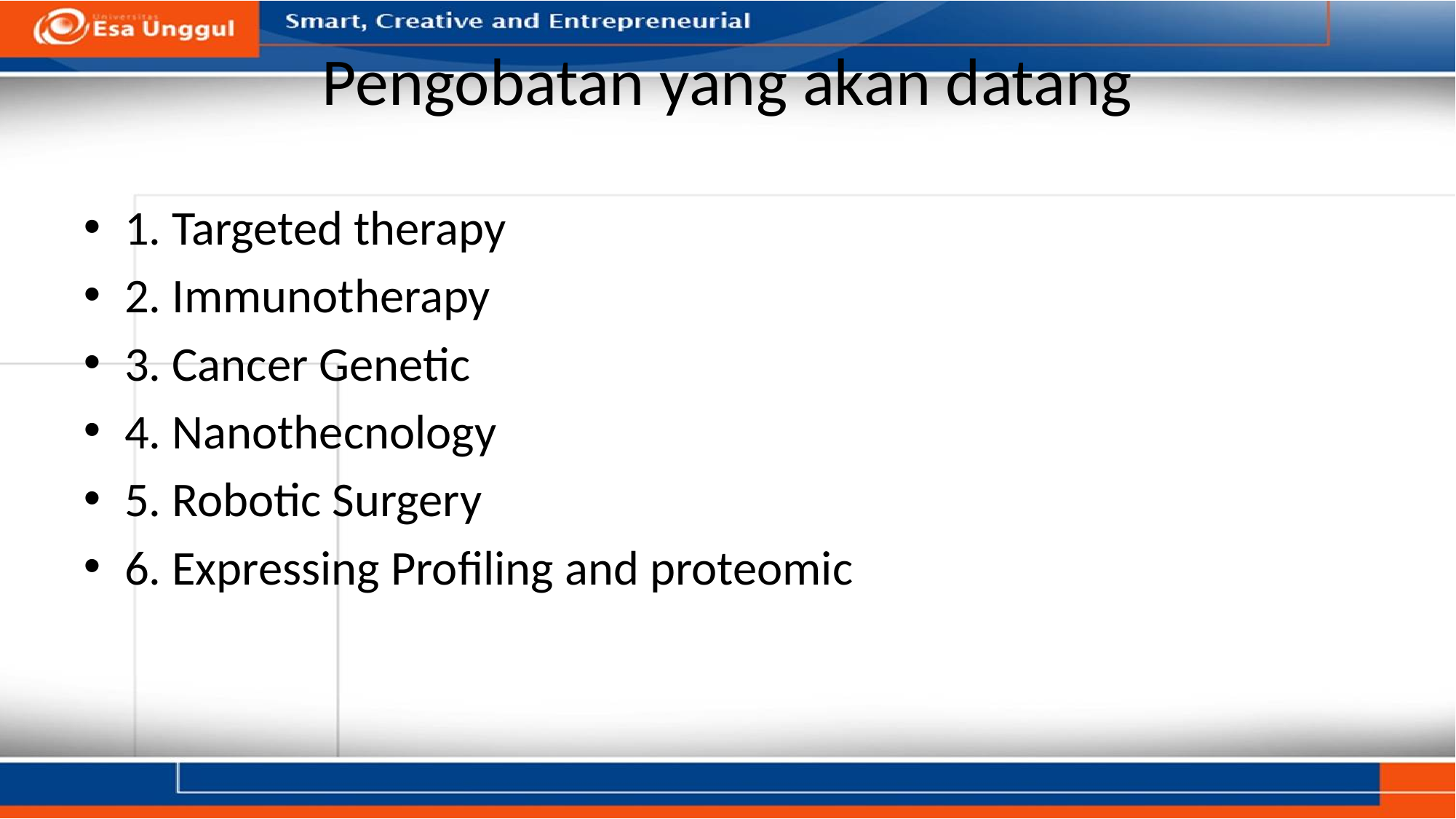

# Pengobatan yang akan datang
1. Targeted therapy
2. Immunotherapy
3. Cancer Genetic
4. Nanothecnology
5. Robotic Surgery
6. Expressing Profiling and proteomic